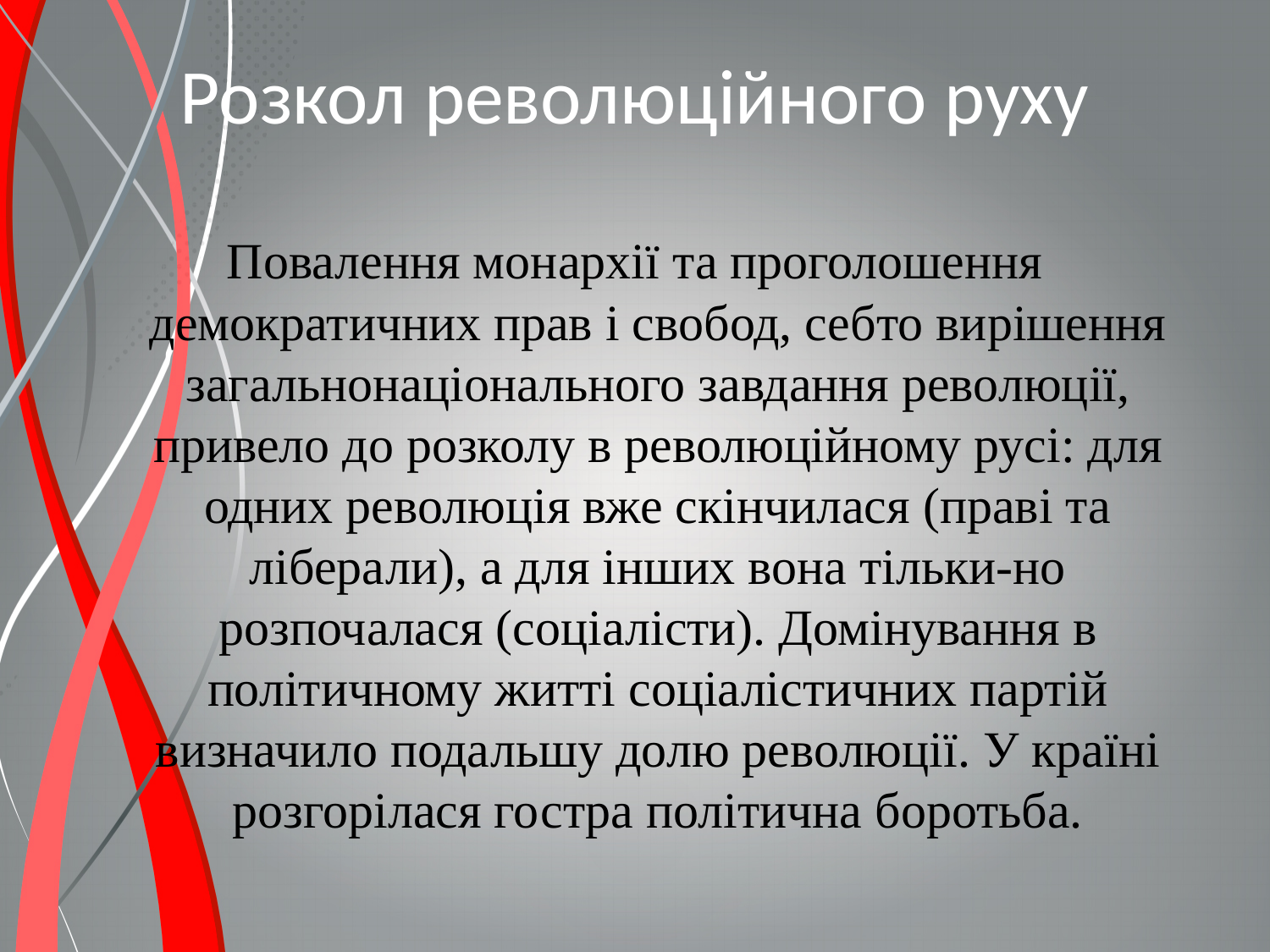

# Розкол революційного руху
Повалення монархії та проголошення демократичних прав і свобод, себто вирішення загальнонаціонального завдання революції, привело до розколу в революційному русі: для одних революція вже скінчилася (праві та ліберали), а для інших вона тільки-но розпочалася (соціалісти). Домінування в політичному житті соціалістичних партій визначило подальшу долю революції. У країні розгорілася гостра політична боротьба.